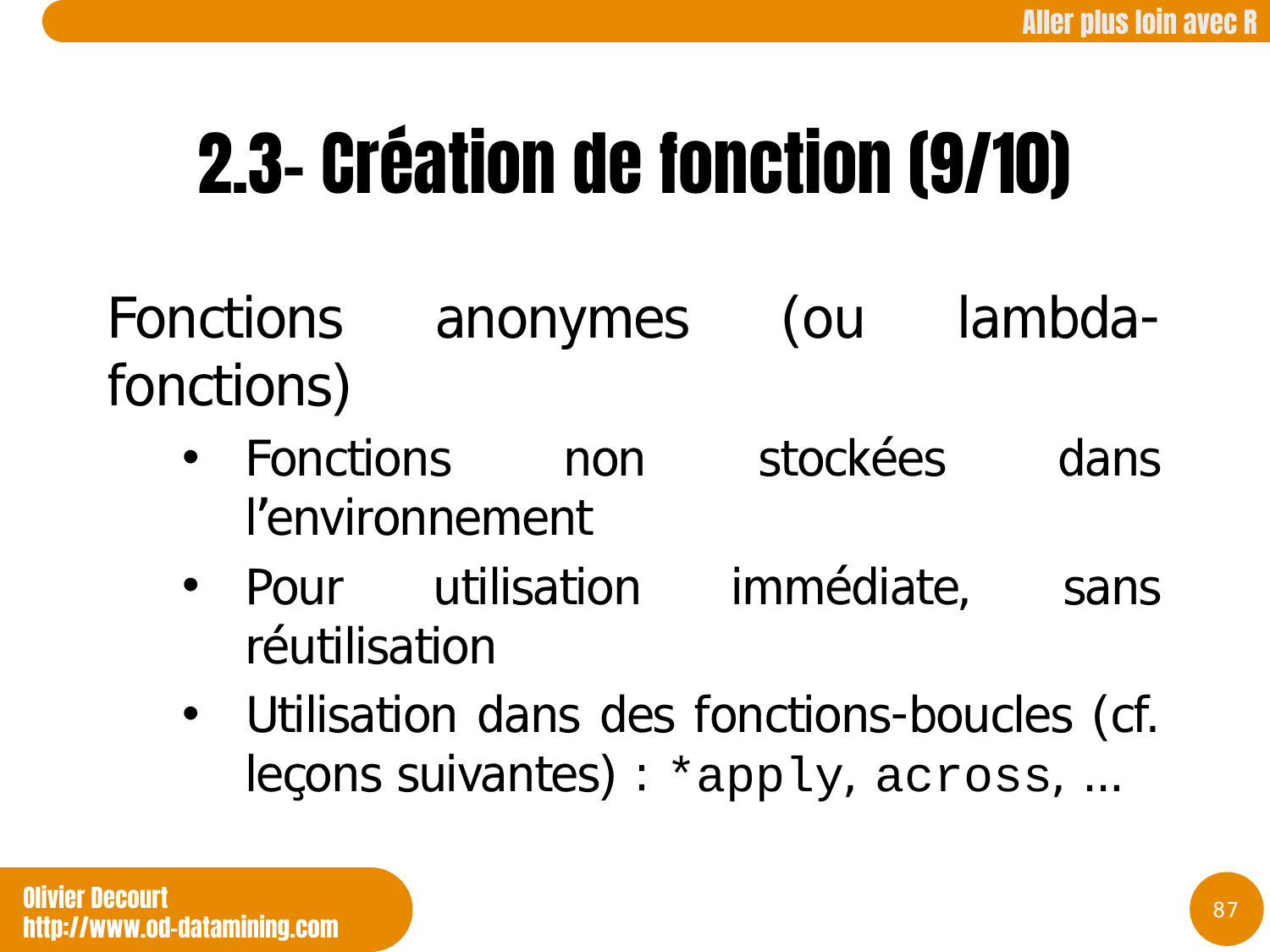

# 2.3- Création de fonction (9/10)
Fonctions anonymes (ou lambda-fonctions)
Fonctions non stockées dans l’environnement
Pour utilisation immédiate, sans réutilisation
Utilisation dans des fonctions-boucles (cf. leçons suivantes) : *apply, across, …